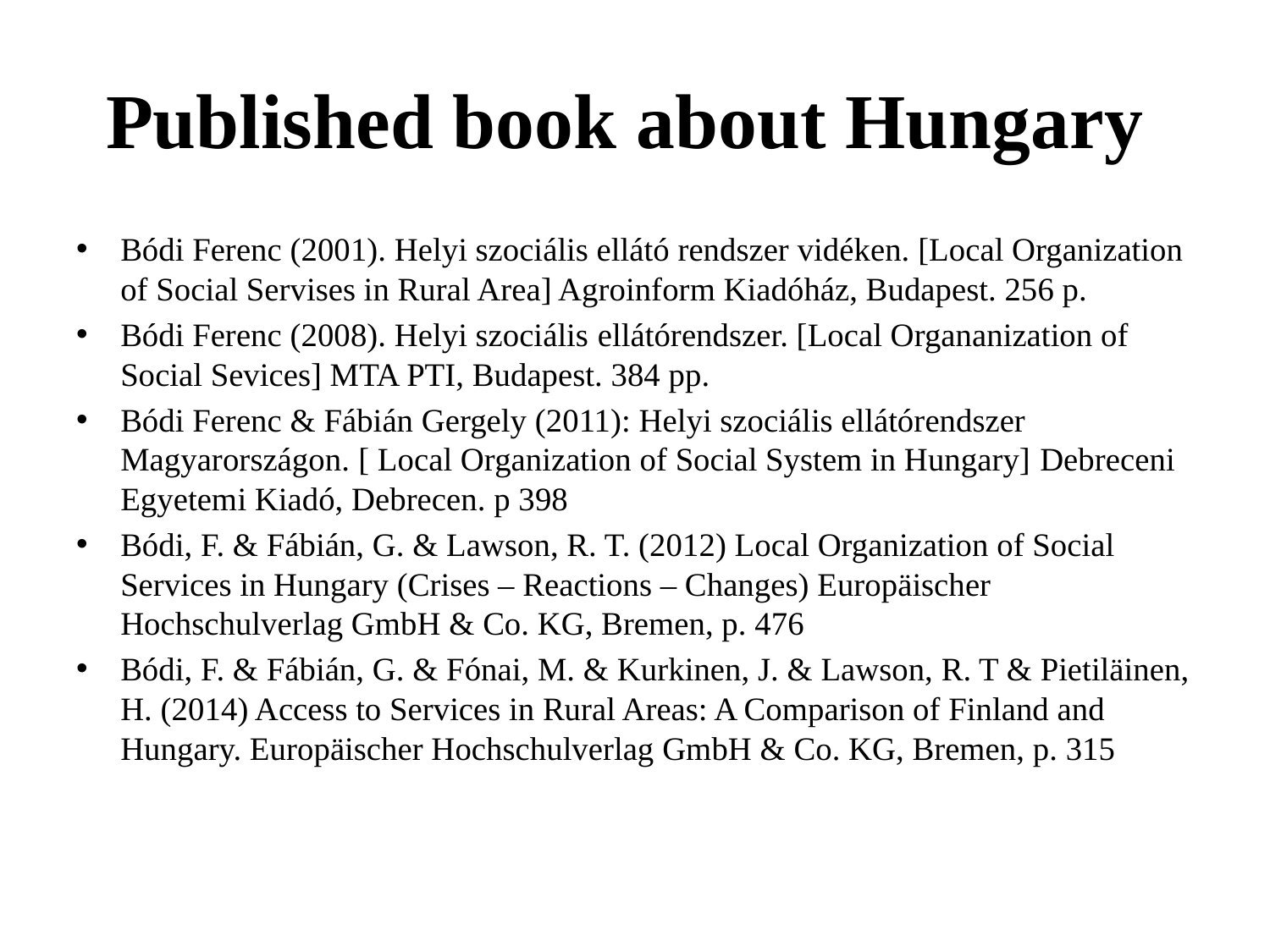

# Published book about Hungary
Bódi Ferenc (2001). Helyi szociális ellátó rendszer vidéken. [Local Organization of Social Servises in Rural Area] Agroinform Kiadóház, Budapest. 256 p.
Bódi Ferenc (2008). Helyi szociális ellátórendszer. [Local Organanization of Social Sevices] MTA PTI, Budapest. 384 pp.
Bódi Ferenc & Fábián Gergely (2011): Helyi szociális ellátórendszer Magyarországon. [ Local Organization of Social System in Hungary] Debreceni Egyetemi Kiadó, Debrecen. p 398
Bódi, F. & Fábián, G. & Lawson, R. T. (2012) Local Organization of Social Services in Hungary (Crises – Reactions – Changes) Europäischer Hochschulverlag GmbH & Co. KG, Bremen, p. 476
Bódi, F. & Fábián, G. & Fónai, M. & Kurkinen, J. & Lawson, R. T & Pietiläinen, H. (2014) Access to Services in Rural Areas: A Comparison of Finland and Hungary. Europäischer Hochschulverlag GmbH & Co. KG, Bremen, p. 315